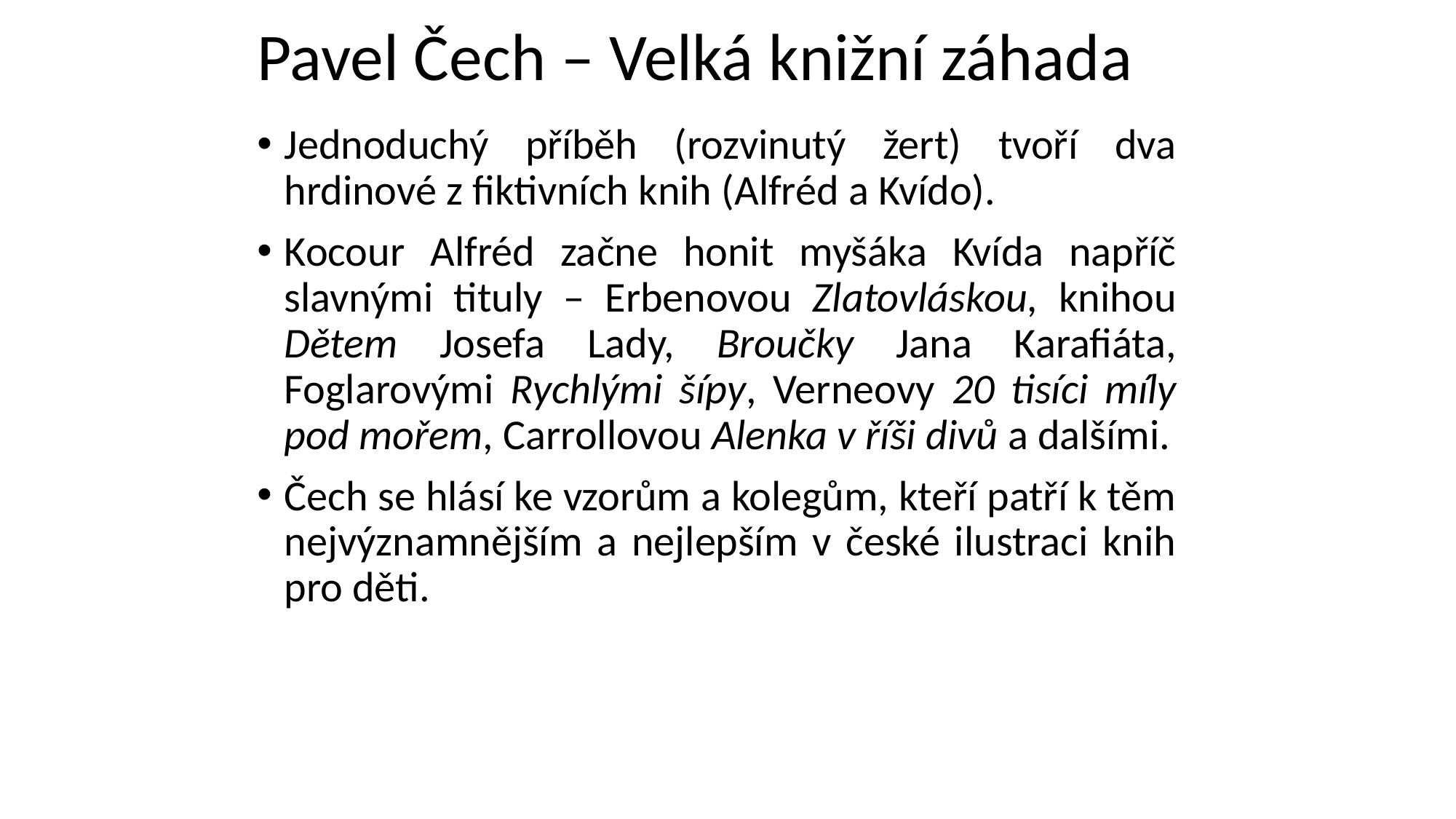

# Pavel Čech – Velká knižní záhada
Jednoduchý příběh (rozvinutý žert) tvoří dva hrdinové z fiktivních knih (Alfréd a Kvído).
Kocour Alfréd začne honit myšáka Kvída napříč slavnými tituly – Erbenovou Zlatovláskou, knihou Dětem Josefa Lady, Broučky Jana Karafiáta, Foglarovými Rychlými šípy, Verneovy 20 tisíci míly pod mořem, Carrollovou Alenka v říši divů a dalšími.
Čech se hlásí ke vzorům a kolegům, kteří patří k těm nejvýznamnějším a nejlepším v české ilustraci knih pro děti.